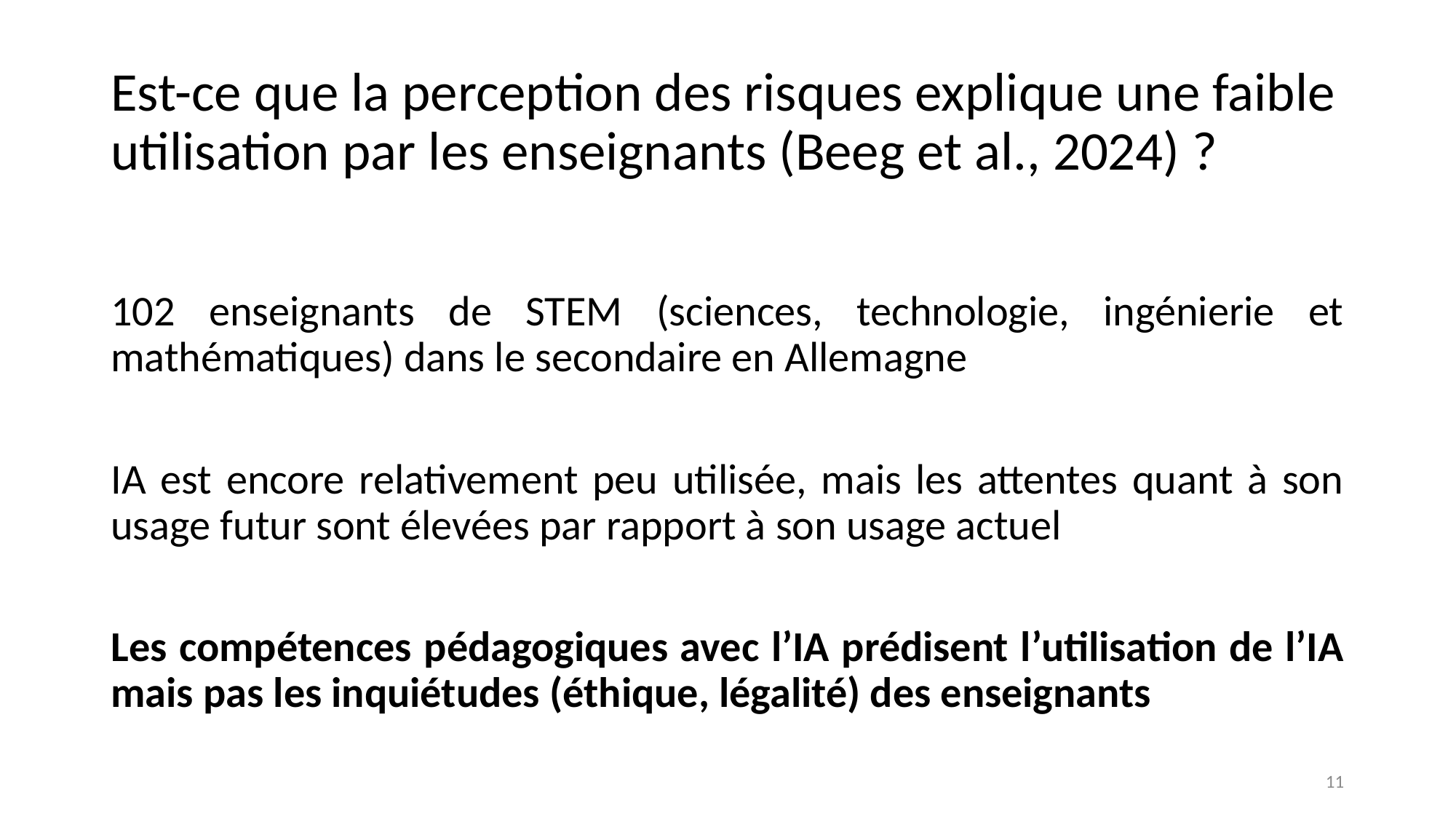

# Est-ce que la perception des risques explique une faible utilisation par les enseignants (Beeg et al., 2024) ?

102 enseignants de STEM (sciences, technologie, ingénierie et mathématiques) dans le secondaire en Allemagne

IA est encore relativement peu utilisée, mais les attentes quant à son usage futur sont élevées par rapport à son usage actuel

Les compétences pédagogiques avec l’IA prédisent l’utilisation de l’IA mais pas les inquiétudes (éthique, légalité) des enseignants
11